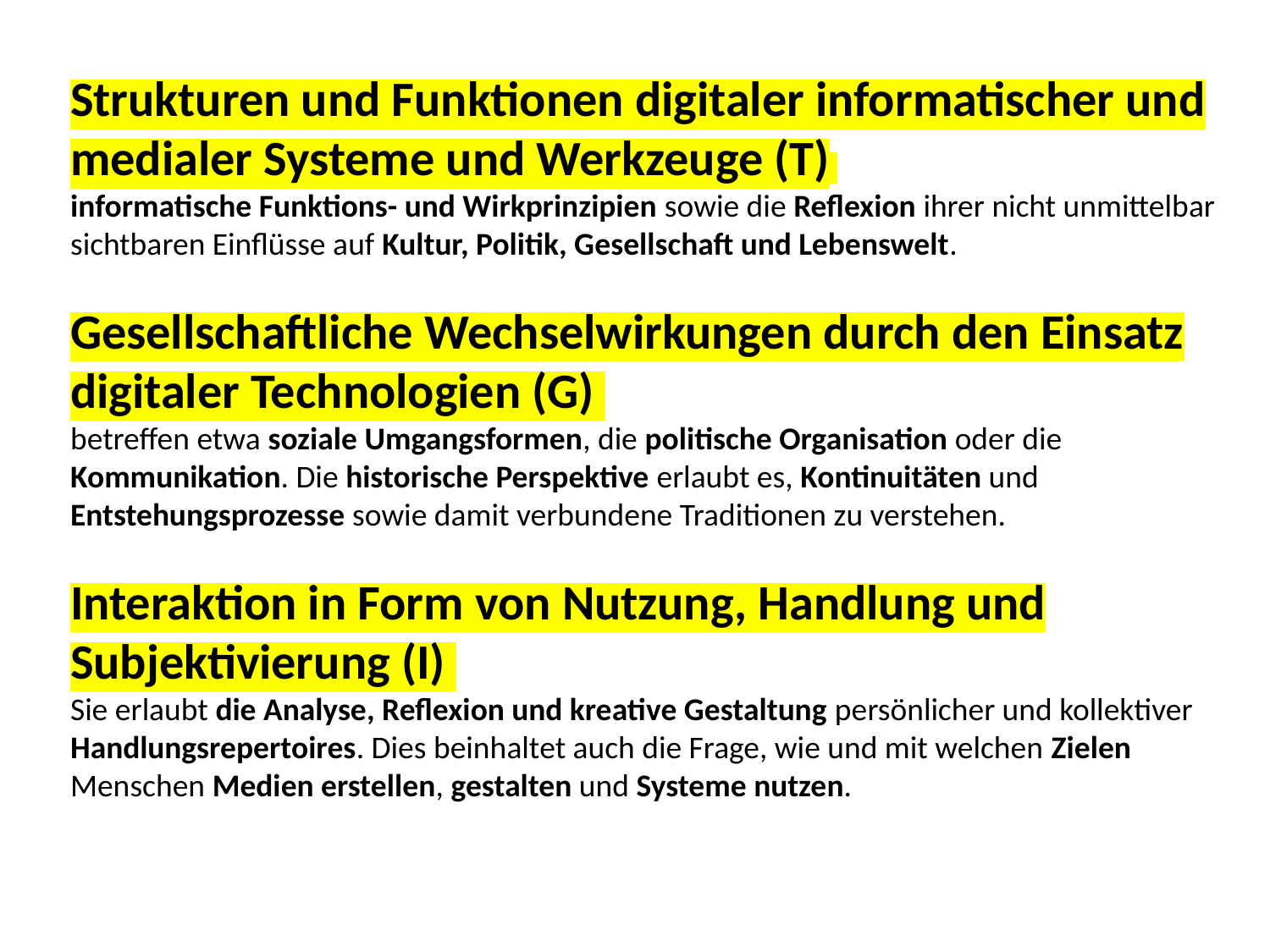

Strukturen und Funktionen digitaler informatischer und medialer Systeme und Werkzeuge (T)
informatische Funktions- und Wirkprinzipien sowie die Reflexion ihrer nicht unmittelbar sichtbaren Einflüsse auf Kultur, Politik, Gesellschaft und Lebenswelt.

Gesellschaftliche Wechselwirkungen durch den Einsatz digitaler Technologien (G)
betreffen etwa soziale Umgangsformen, die politische Organisation oder die Kommunikation. Die historische Perspektive erlaubt es, Kontinuitäten und Entstehungsprozesse sowie damit verbundene Traditionen zu verstehen.

Interaktion in Form von Nutzung, Handlung und Subjektivierung (I)
Sie erlaubt die Analyse, Reflexion und kreative Gestaltung persönlicher und kollektiver Handlungsrepertoires. Dies beinhaltet auch die Frage, wie und mit welchen Zielen Menschen Medien erstellen, gestalten und Systeme nutzen.